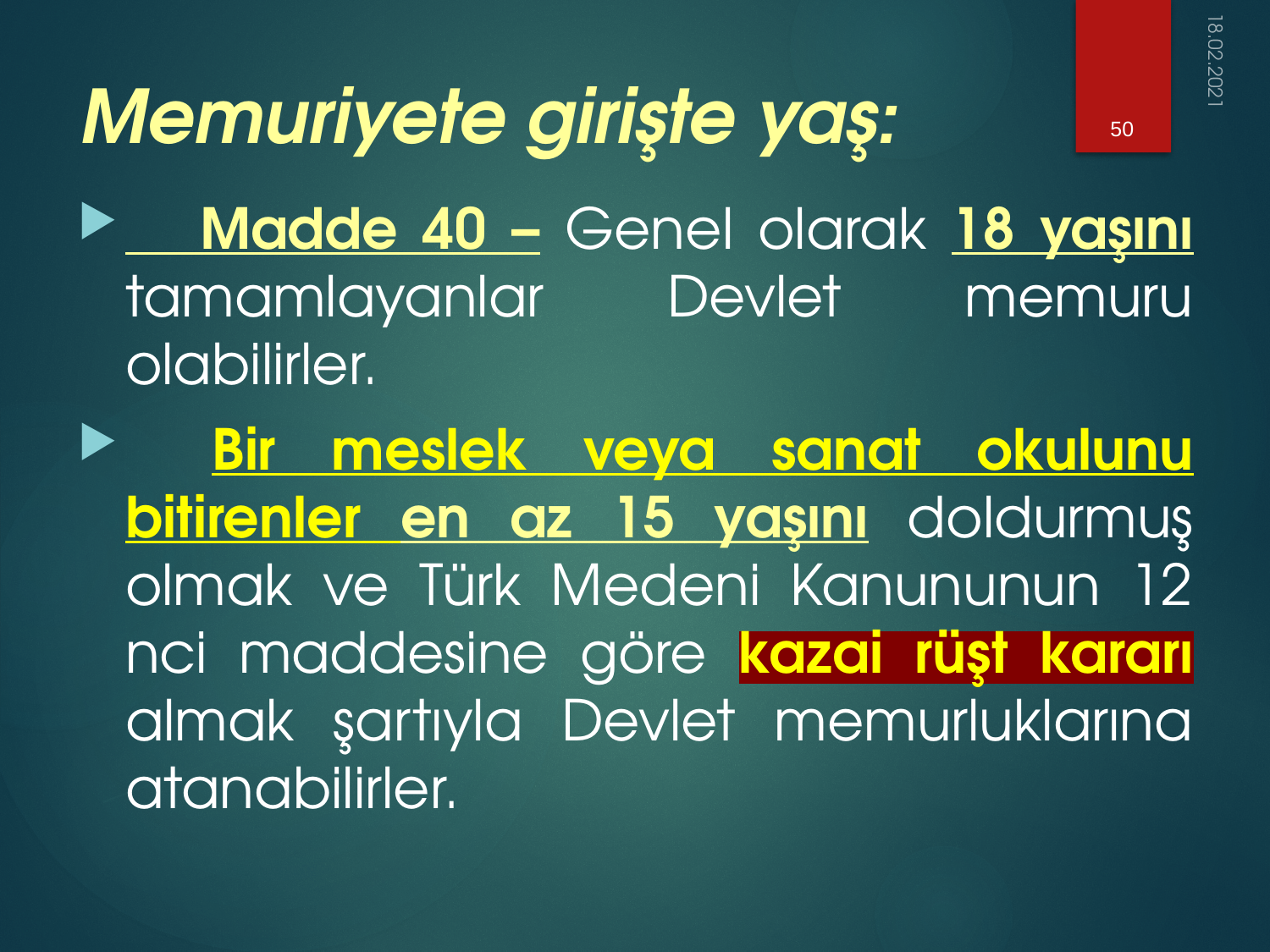

50
18.02.2021
# Memuriyete girişte yaş:
   Madde 40 – Genel olarak 18 yaşını tamamlayanlar Devlet memuru olabilirler.
   Bir meslek veya sanat okulunu bitirenler en az 15 yaşını doldurmuş olmak ve Türk Medeni Kanununun 12 nci maddesine göre kazai rüşt kararı almak şartıyla Devlet memurluklarına atanabilirler.